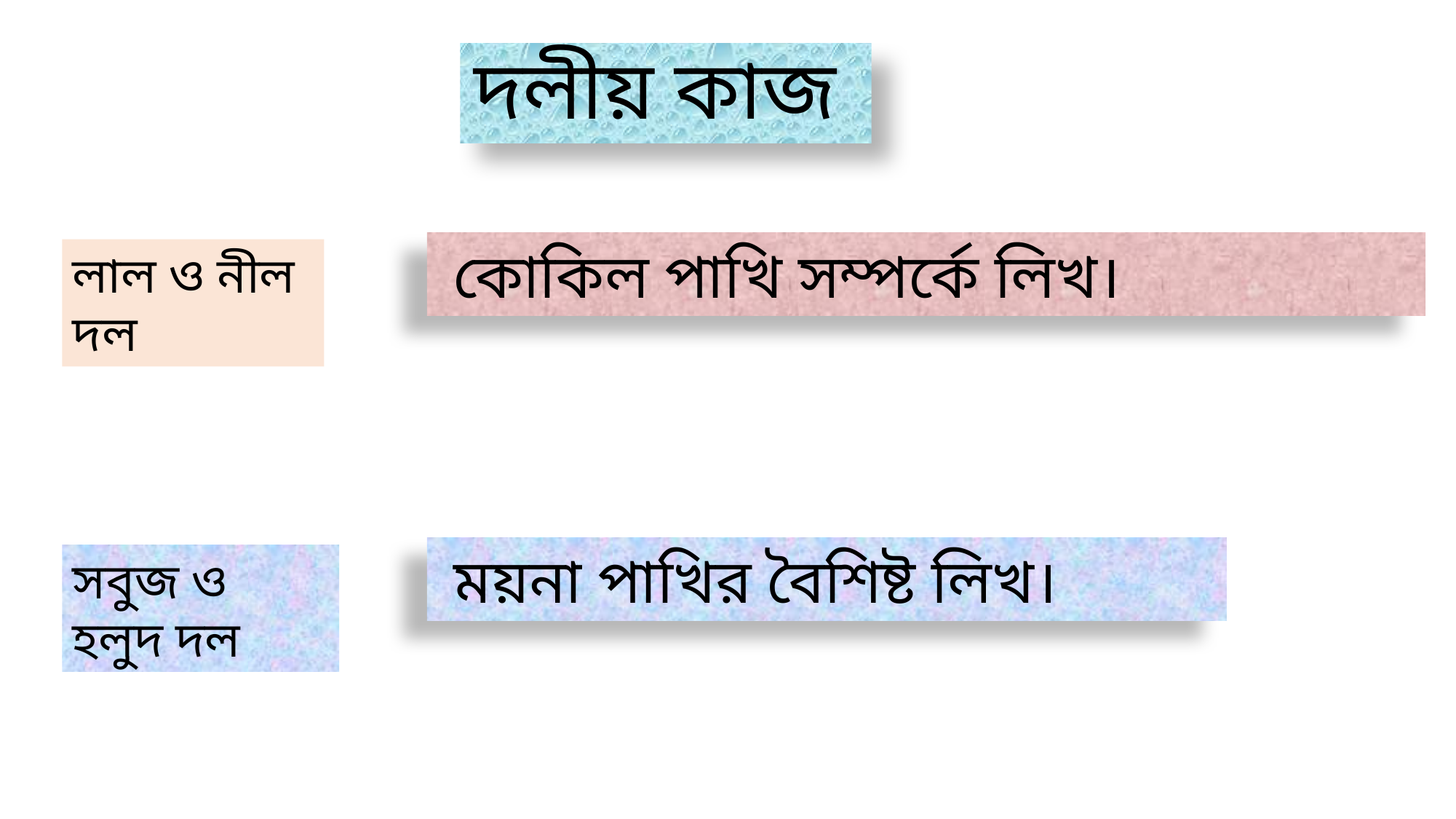

# দলীয় কাজ
 কোকিল পাখি সম্পর্কে লিখ।
লাল ও নীল দল
 ময়না পাখির বৈশিষ্ট লিখ।
সবুজ ও হলুদ দল